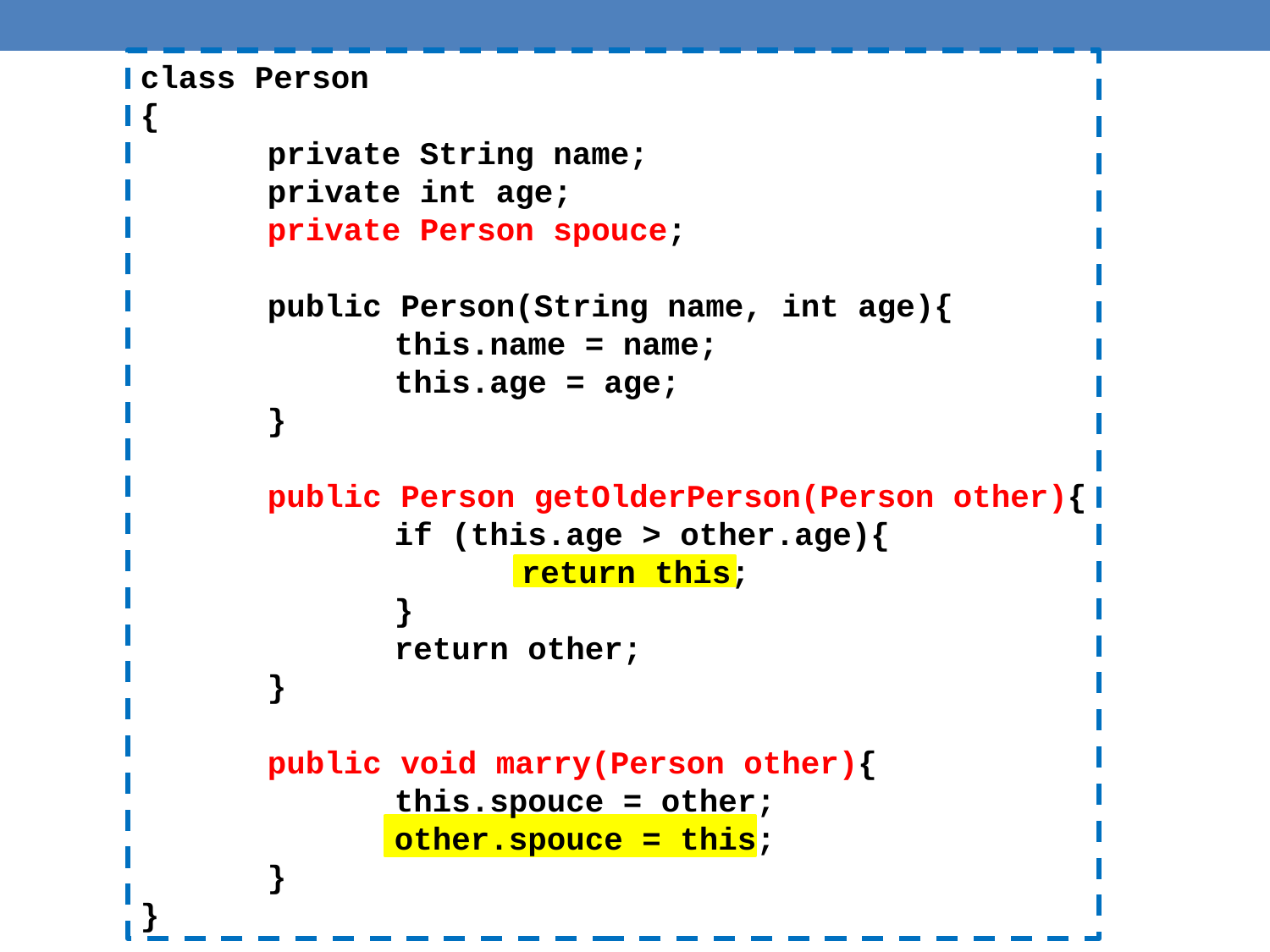

class Person
{
	private String name;
	private int age;
	private Person spouce;

	public Person(String name, int age){
		this.name = name;
		this.age = age;
	}

	public Person getOlderPerson(Person other){
		if (this.age > other.age){
			return this;
		}
		return other;
	}

	public void marry(Person other){
		this.spouce = other;
		other.spouce = this;
	}
}